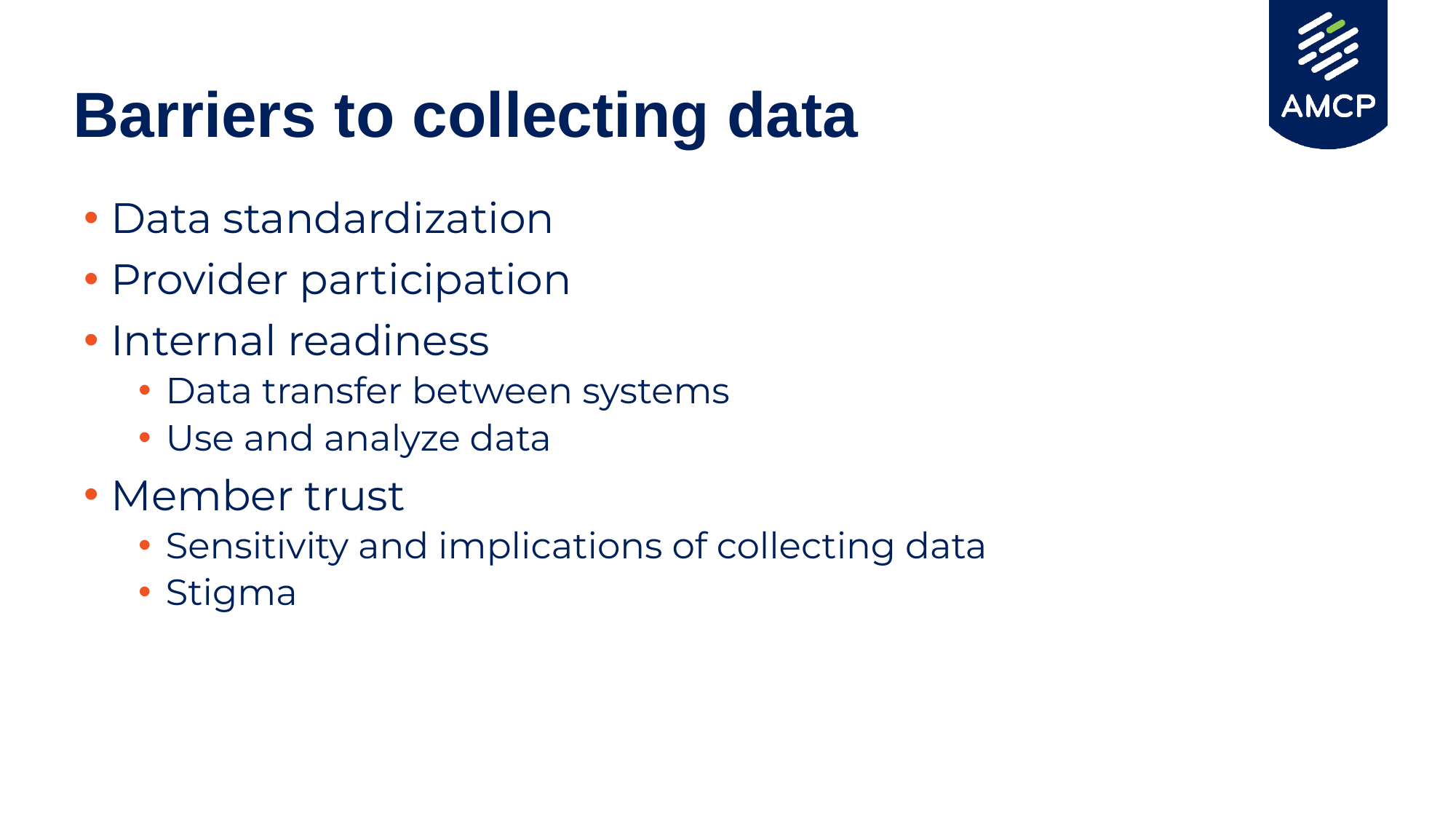

# Barriers to collecting data
Data standardization
Provider participation
Internal readiness
Data transfer between systems
Use and analyze data
Member trust
Sensitivity and implications of collecting data
Stigma